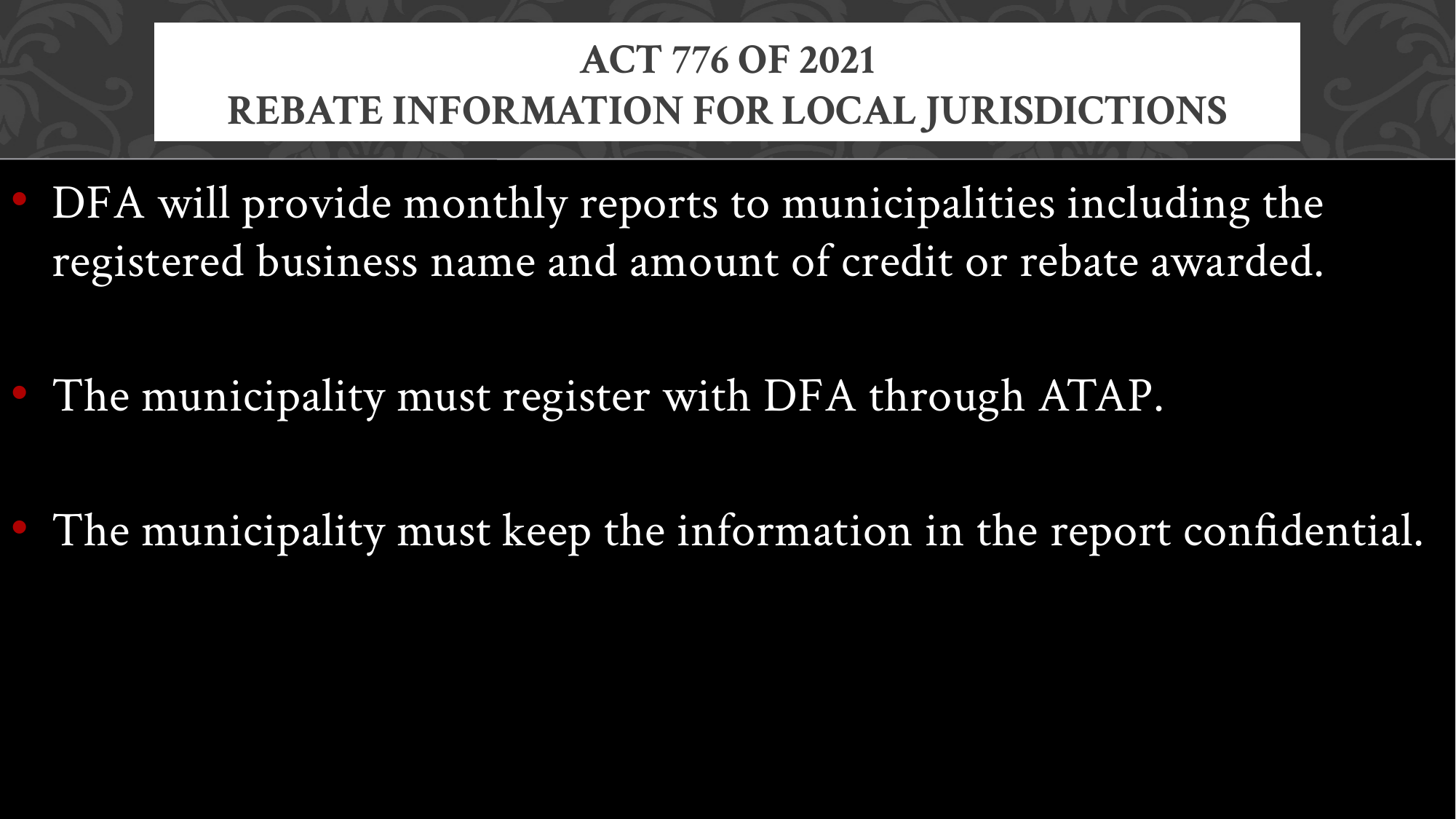

# Act 776 of 2021 Rebate information for local jurisdictions
DFA will provide monthly reports to municipalities including the registered business name and amount of credit or rebate awarded.

The municipality must register with DFA through ATAP.

The municipality must keep the information in the report confidential.